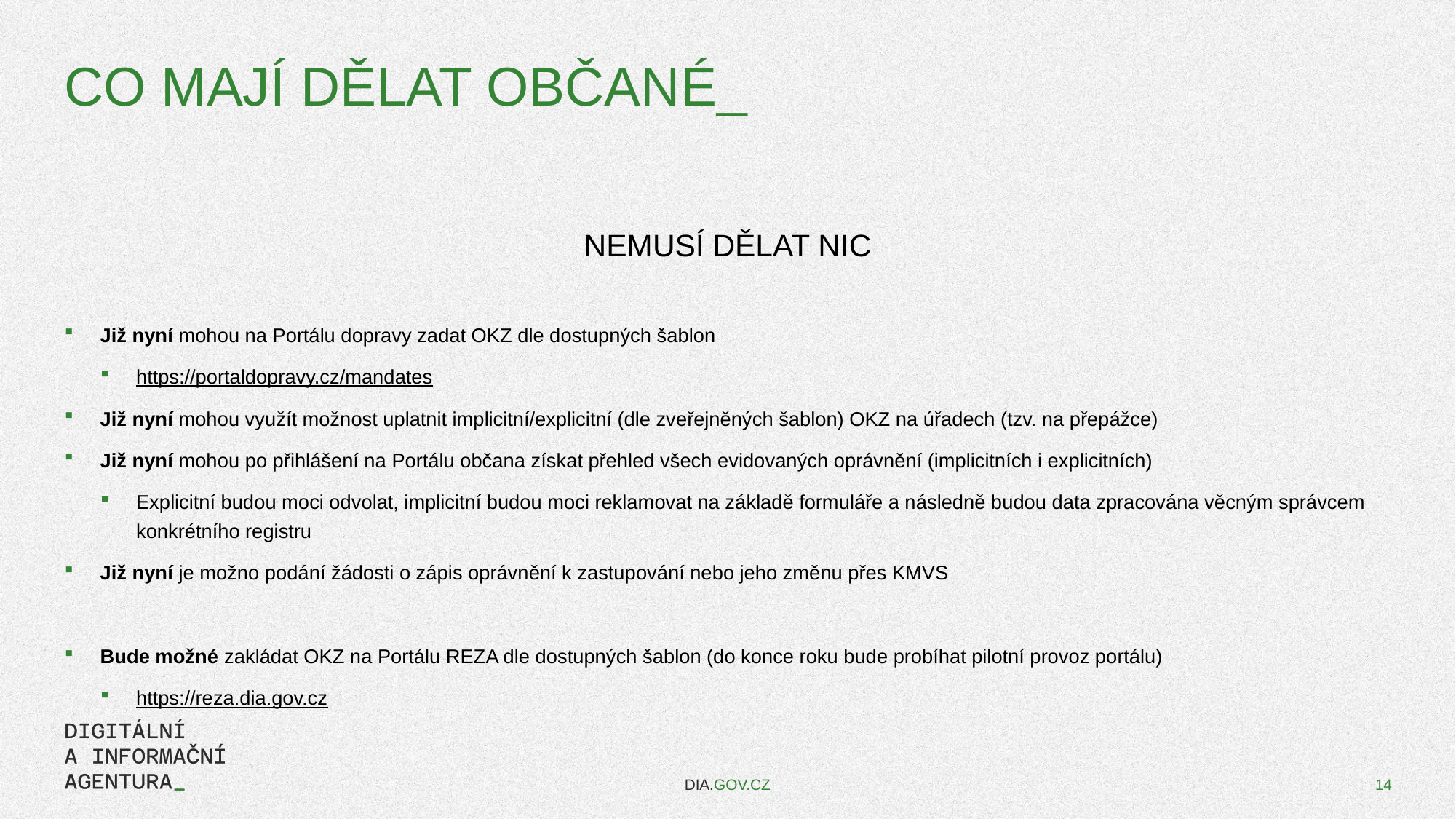

# Co mají dělat občané_
Nemusí dělat NIC

Již nyní mohou na Portálu dopravy zadat OKZ dle dostupných šablon
https://portaldopravy.cz/mandates
Již nyní mohou využít možnost uplatnit implicitní/explicitní (dle zveřejněných šablon) OKZ na úřadech (tzv. na přepážce)
Již nyní mohou po přihlášení na Portálu občana získat přehled všech evidovaných oprávnění (implicitních i explicitních)
Explicitní budou moci odvolat, implicitní budou moci reklamovat na základě formuláře a následně budou data zpracována věcným správcem konkrétního registru
Již nyní je možno podání žádosti o zápis oprávnění k zastupování nebo jeho změnu přes KMVS

Bude možné zakládat OKZ na Portálu REZA dle dostupných šablon (do konce roku bude probíhat pilotní provoz portálu)
https://reza.dia.gov.cz

DIA.GOV.CZ
14